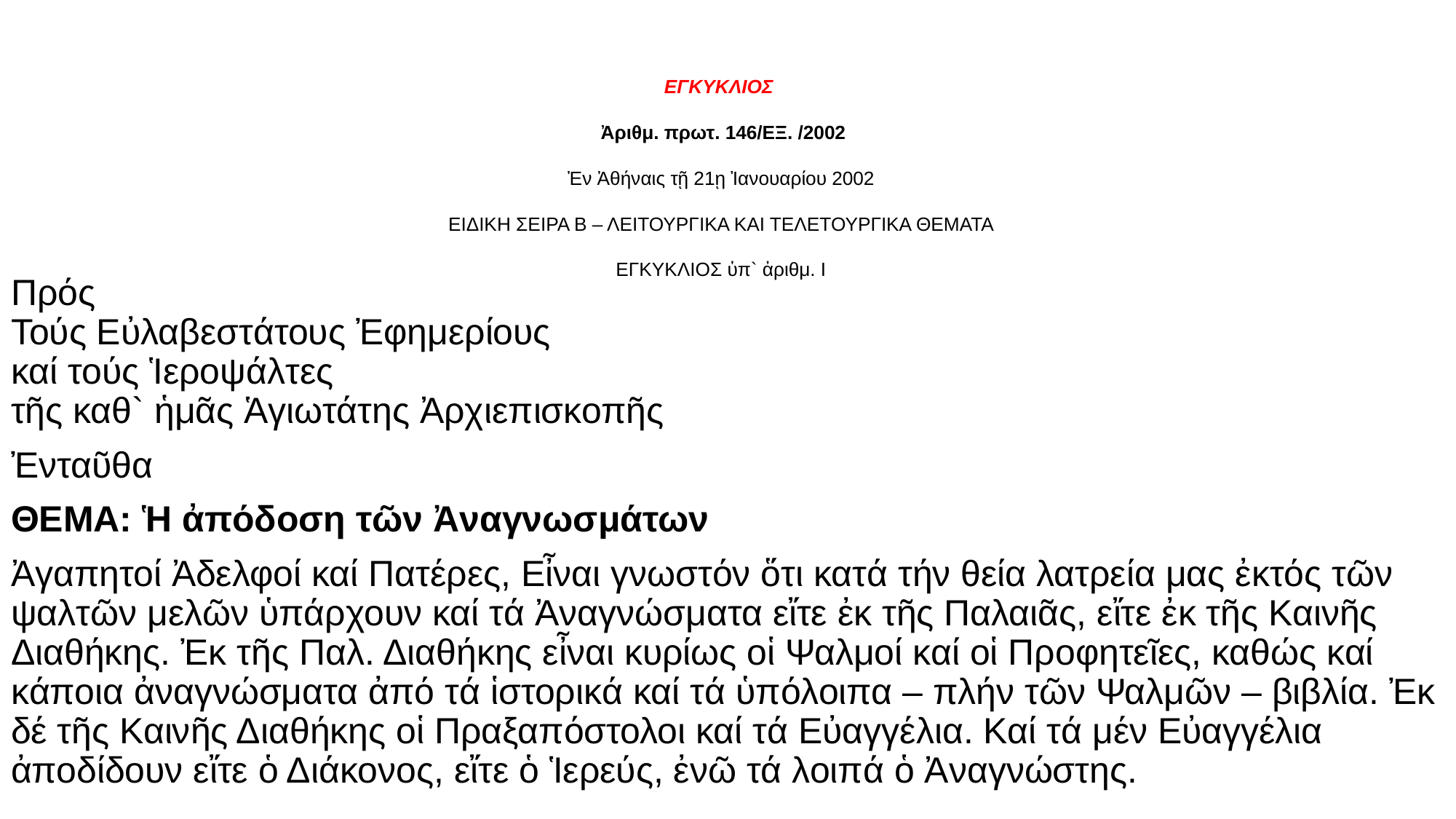

# ΕΓΚΥΚΛΙΟΣ Ἀριθμ. πρωτ. 146/ΕΞ. /2002 Ἐν Ἀθήναις τῇ 21ῃ Ἰανουαρίου 2002 ΕΙΔΙΚΗ ΣΕΙΡΑ Β – ΛΕΙΤΟΥΡΓΙΚΑ ΚΑΙ ΤΕΛΕΤΟΥΡΓΙΚΑ ΘΕΜΑΤΑ ΕΓΚΥΚΛΙΟΣ ὑπ` ἀριθμ. Ι
Πρός
Τούς Εὐλαβεστάτους Ἐφημερίους
καί τούς Ἱεροψάλτες
τῆς καθ` ἡμᾶς Ἁγιωτάτης Ἀρχιεπισκοπῆς
Ἐνταῦθα
ΘΕΜΑ: Ἡ ἀπόδοση τῶν Ἀναγνωσμάτων
Ἀγαπητοί Ἀδελφοί καί Πατέρες, Εἶναι γνωστόν ὅτι κατά τήν θεία λατρεία μας ἐκτός τῶν ψαλτῶν μελῶν ὑπάρχουν καί τά Ἀναγνώσματα εἴτε ἐκ τῆς Παλαιᾶς, εἴτε ἐκ τῆς Καινῆς Διαθήκης. Ἐκ τῆς Παλ. Διαθήκης εἶναι κυρίως οἱ Ψαλμοί καί οἱ Προφητεῖες, καθώς καί κάποια ἀναγνώσματα ἀπό τά ἱστορικά καί τά ὑπόλοιπα – πλήν τῶν Ψαλμῶν – βιβλία. Ἐκ δέ τῆς Καινῆς Διαθήκης οἱ Πραξαπόστολοι καί τά Εὐαγγέλια. Καί τά μέν Εὐαγγέλια ἀποδίδουν εἴτε ὁ Διάκονος, εἴτε ὁ Ἱερεύς, ἐνῶ τά λοιπά ὁ Ἀναγνώστης.